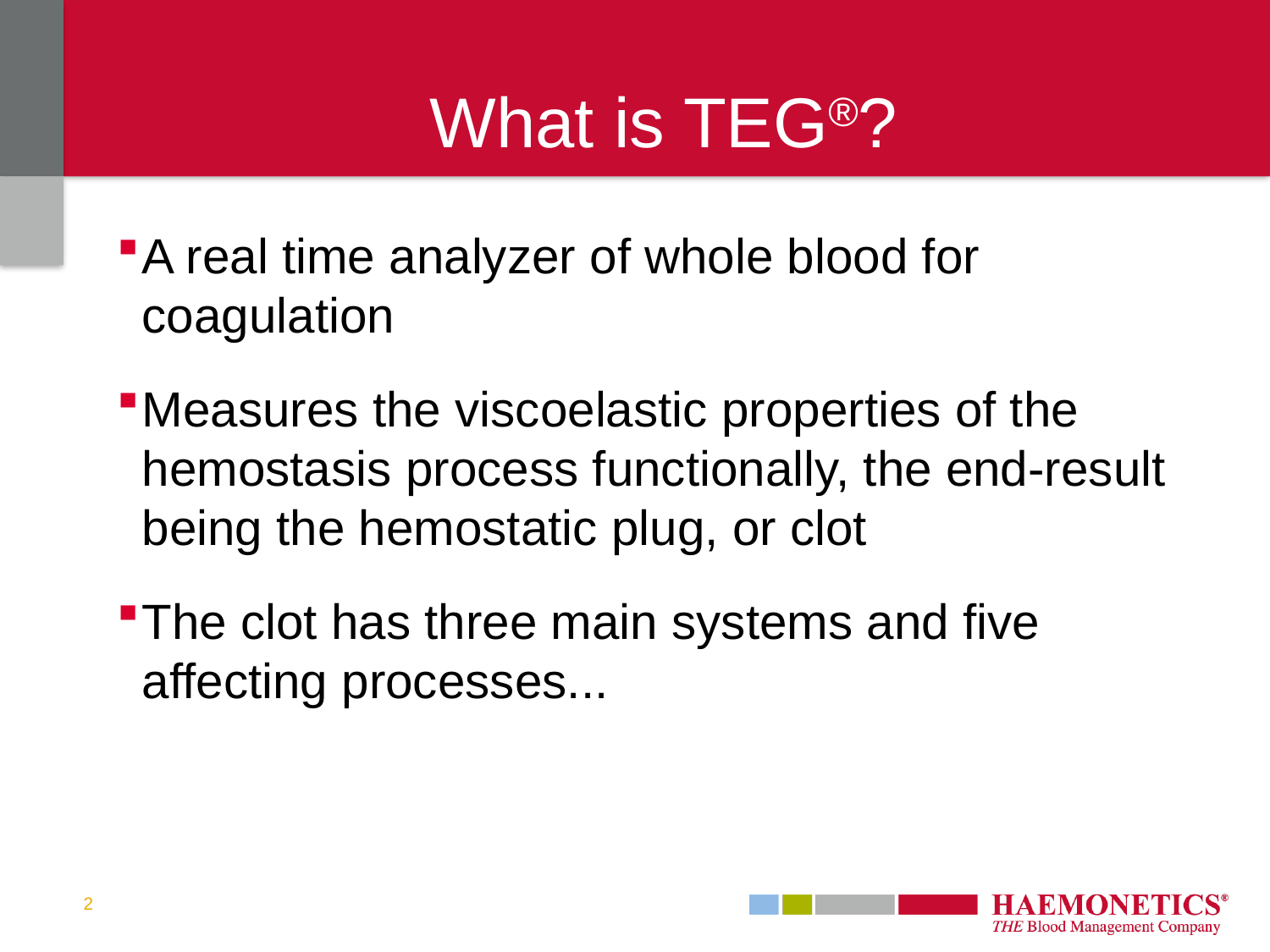

# What is TEG®?
A real time analyzer of whole blood for coagulation

Measures the viscoelastic properties of the hemostasis process functionally, the end-result being the hemostatic plug, or clot

The clot has three main systems and five affecting processes...